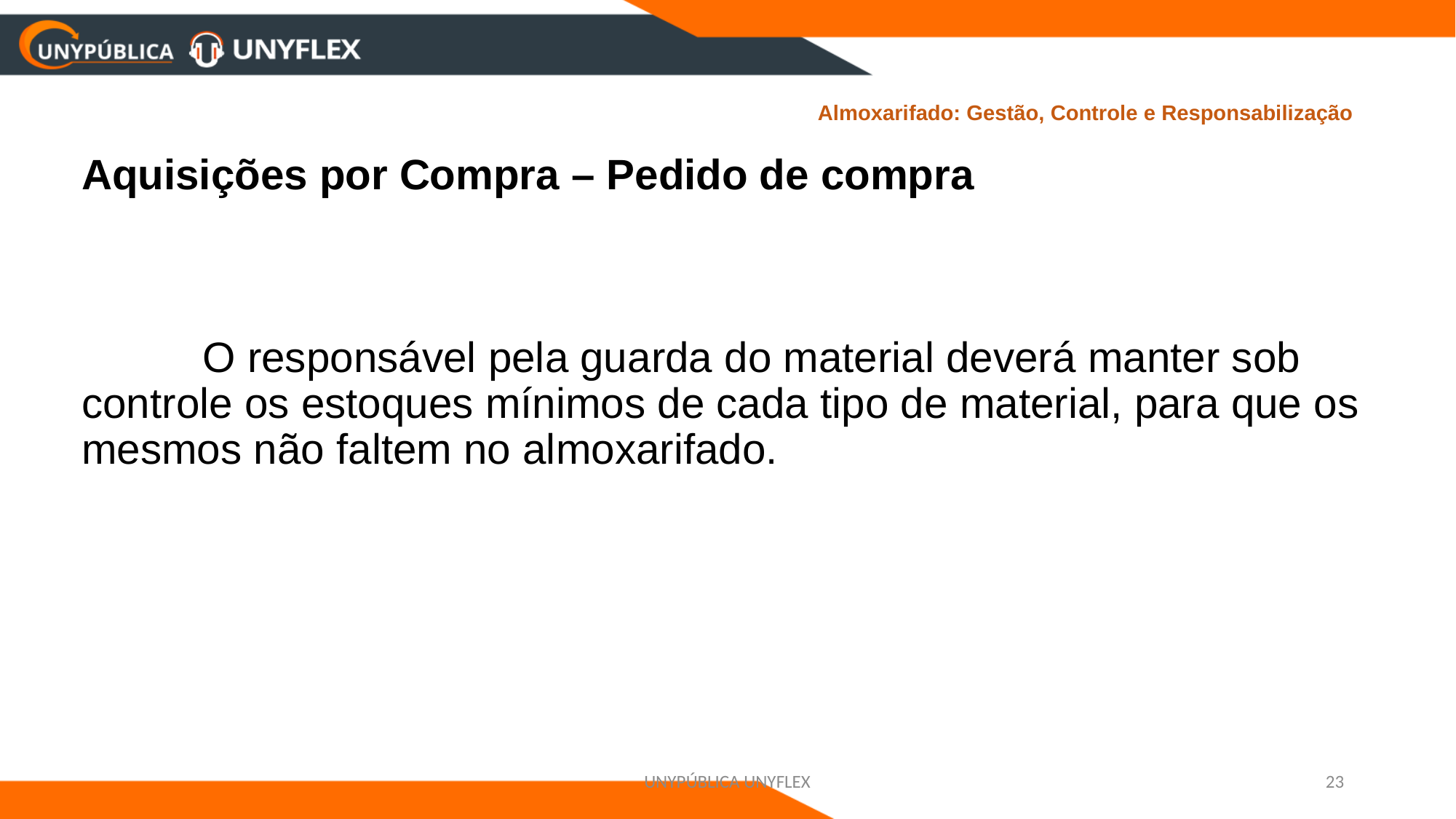

# Almoxarifado: Gestão, Controle e Responsabilização
Aquisições por Compra – Pedido de compra

	 O responsável pela guarda do material deverá manter sob controle os estoques mínimos de cada tipo de material, para que os mesmos não faltem no almoxarifado.

UNYPÚBLICA UNYFLEX
23